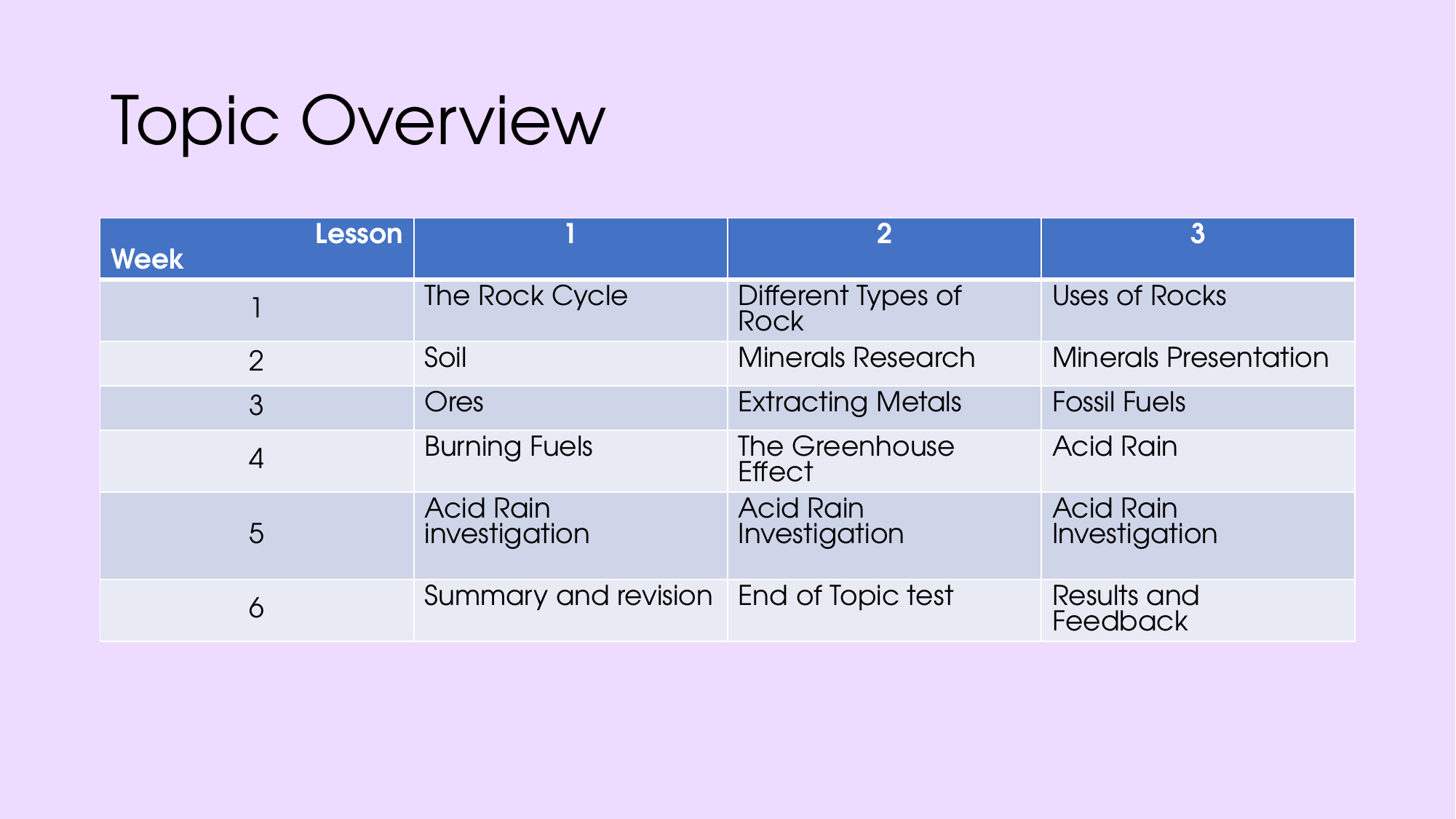

# Topic Overview
| Lesson Week | 1 | 2 | 3 |
| --- | --- | --- | --- |
| 1 | The Rock Cycle | Different Types of Rock | Uses of Rocks |
| 2 | Soil | Minerals Research | Minerals Presentation |
| 3 | Ores | Extracting Metals | Fossil Fuels |
| 4 | Burning Fuels | The Greenhouse Effect | Acid Rain |
| 5 | Acid Rain investigation | Acid Rain Investigation | Acid Rain Investigation |
| 6 | Summary and revision | End of Topic test | Results and Feedback |